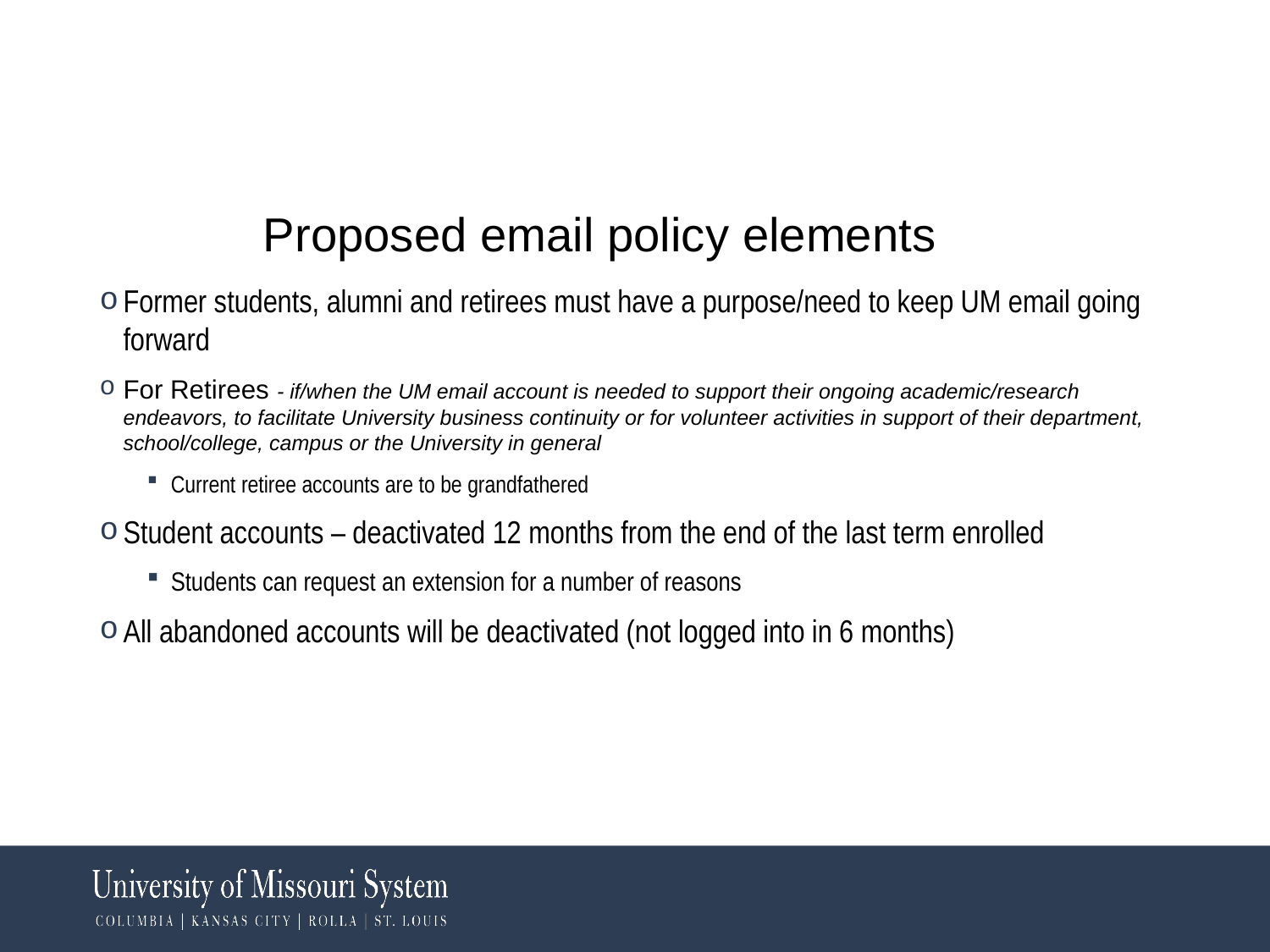

# Proposed email policy elements
Former students, alumni and retirees must have a purpose/need to keep UM email going forward
For Retirees - if/when the UM email account is needed to support their ongoing academic/research endeavors, to facilitate University business continuity or for volunteer activities in support of their department, school/college, campus or the University in general
Current retiree accounts are to be grandfathered
Student accounts – deactivated 12 months from the end of the last term enrolled
Students can request an extension for a number of reasons
All abandoned accounts will be deactivated (not logged into in 6 months)